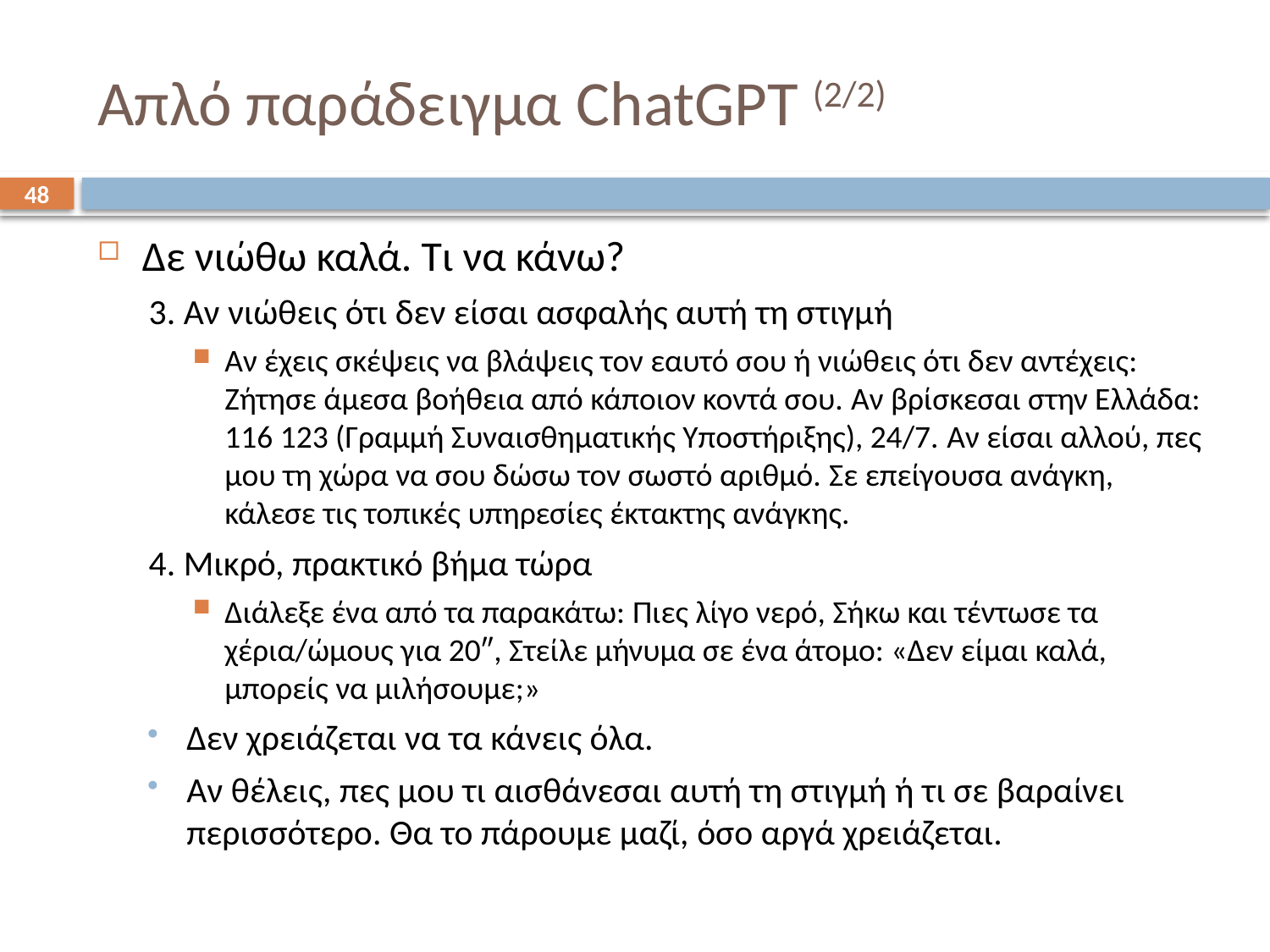

# Απλό παράδειγμα ChatGPT (2/2)
48
Δε νιώθω καλά. Τι να κάνω?
3. Αν νιώθεις ότι δεν είσαι ασφαλής αυτή τη στιγμή
Αν έχεις σκέψεις να βλάψεις τον εαυτό σου ή νιώθεις ότι δεν αντέχεις: Ζήτησε άμεσα βοήθεια από κάποιον κοντά σου. Αν βρίσκεσαι στην Ελλάδα: 116 123 (Γραμμή Συναισθηματικής Υποστήριξης), 24/7. Αν είσαι αλλού, πες μου τη χώρα να σου δώσω τον σωστό αριθμό. Σε επείγουσα ανάγκη, κάλεσε τις τοπικές υπηρεσίες έκτακτης ανάγκης.
4. Μικρό, πρακτικό βήμα τώρα
Διάλεξε ένα από τα παρακάτω: Πιες λίγο νερό, Σήκω και τέντωσε τα χέρια/ώμους για 20″, Στείλε μήνυμα σε ένα άτομο: «Δεν είμαι καλά, μπορείς να μιλήσουμε;»
Δεν χρειάζεται να τα κάνεις όλα.
Αν θέλεις, πες μου τι αισθάνεσαι αυτή τη στιγμή ή τι σε βαραίνει περισσότερο. Θα το πάρουμε μαζί, όσο αργά χρειάζεται.